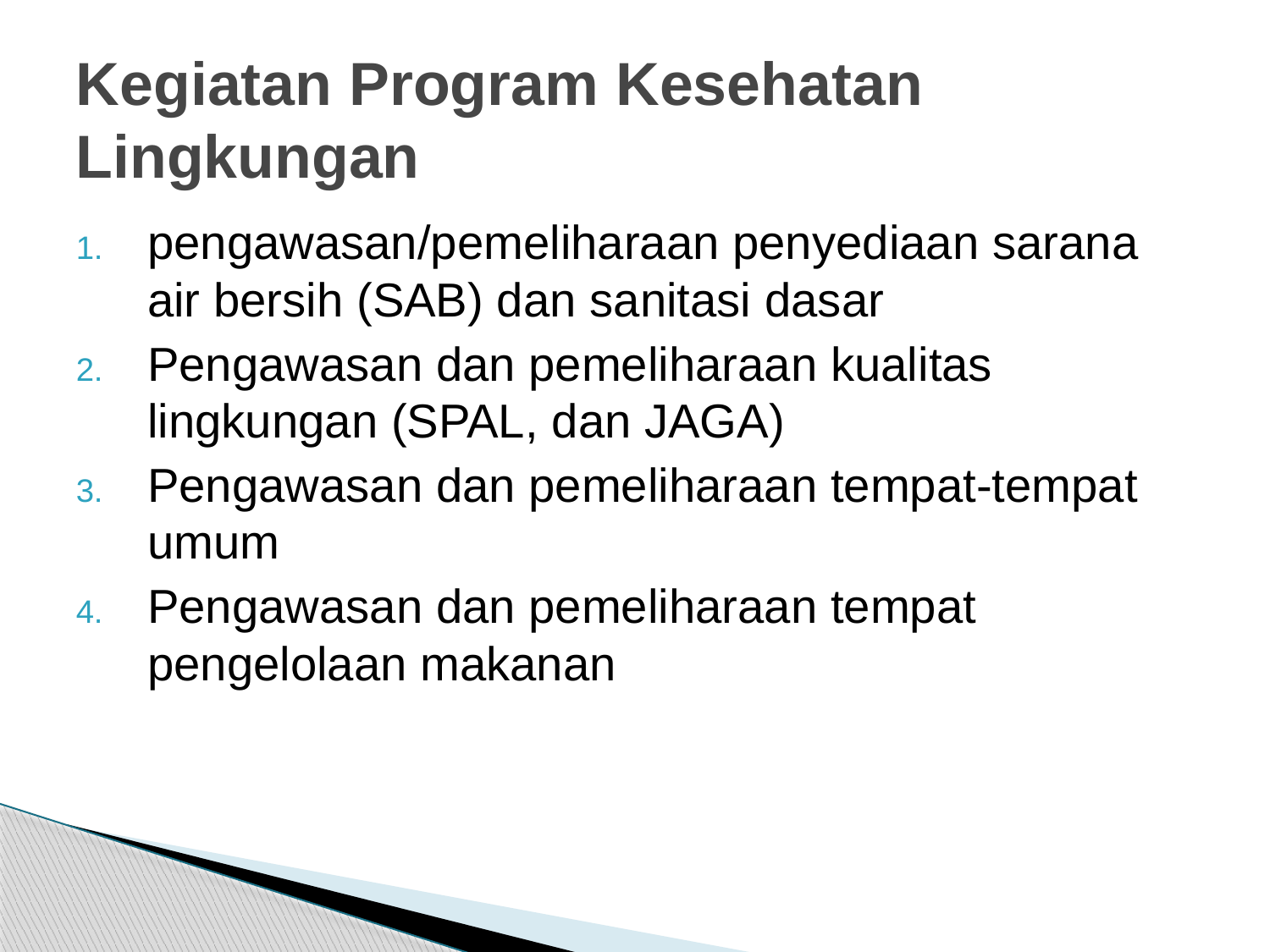

# Kegiatan Program Kesehatan Lingkungan
pengawasan/pemeliharaan penyediaan sarana air bersih (SAB) dan sanitasi dasar
Pengawasan dan pemeliharaan kualitas lingkungan (SPAL, dan JAGA)
Pengawasan dan pemeliharaan tempat-tempat umum
Pengawasan dan pemeliharaan tempat pengelolaan makanan